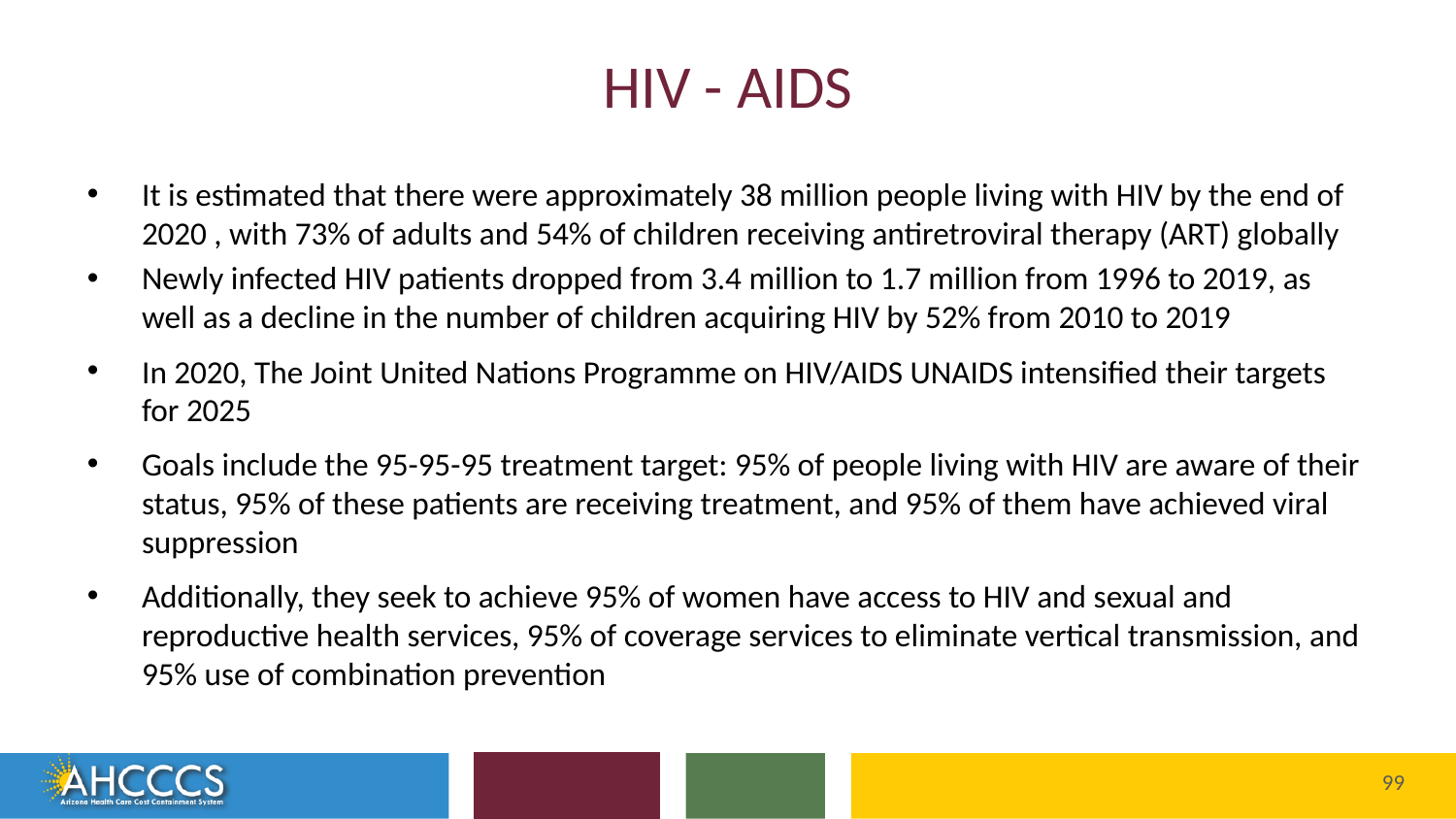

# HIV - AIDS
It is estimated that there were approximately 38 million people living with HIV by the end of 2020 , with 73% of adults and 54% of children receiving antiretroviral therapy (ART) globally
Newly infected HIV patients dropped from 3.4 million to 1.7 million from 1996 to 2019, as well as a decline in the number of children acquiring HIV by 52% from 2010 to 2019
In 2020, The Joint United Nations Programme on HIV/AIDS UNAIDS intensified their targets for 2025
Goals include the 95-95-95 treatment target: 95% of people living with HIV are aware of their status, 95% of these patients are receiving treatment, and 95% of them have achieved viral suppression
Additionally, they seek to achieve 95% of women have access to HIV and sexual and reproductive health services, 95% of coverage services to eliminate vertical transmission, and 95% use of combination prevention

Reaching across Arizona to provide comprehensive
quality health care for those in need
99